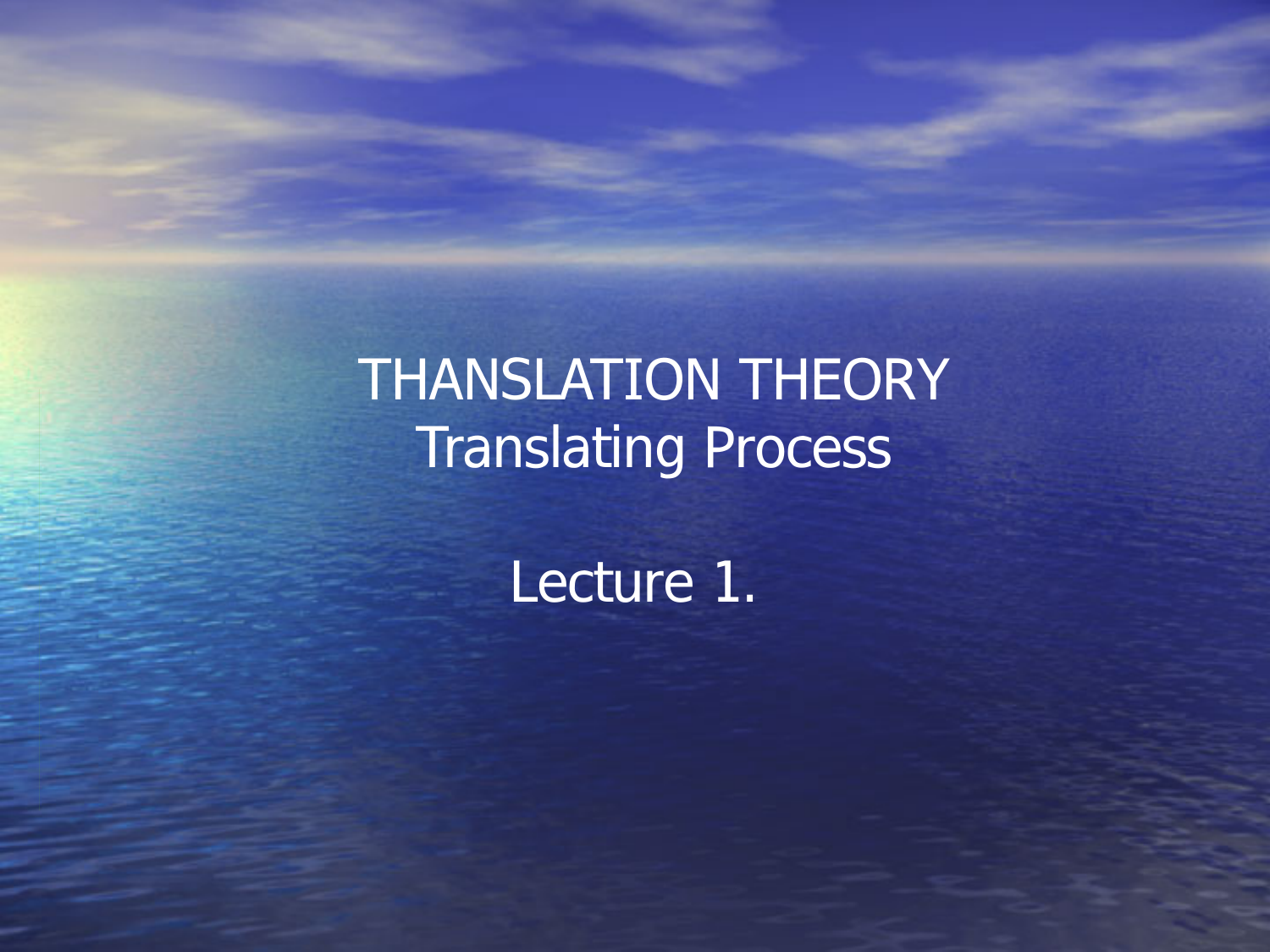

# THANSLATION THEORY Translating Process
Lecture 1.